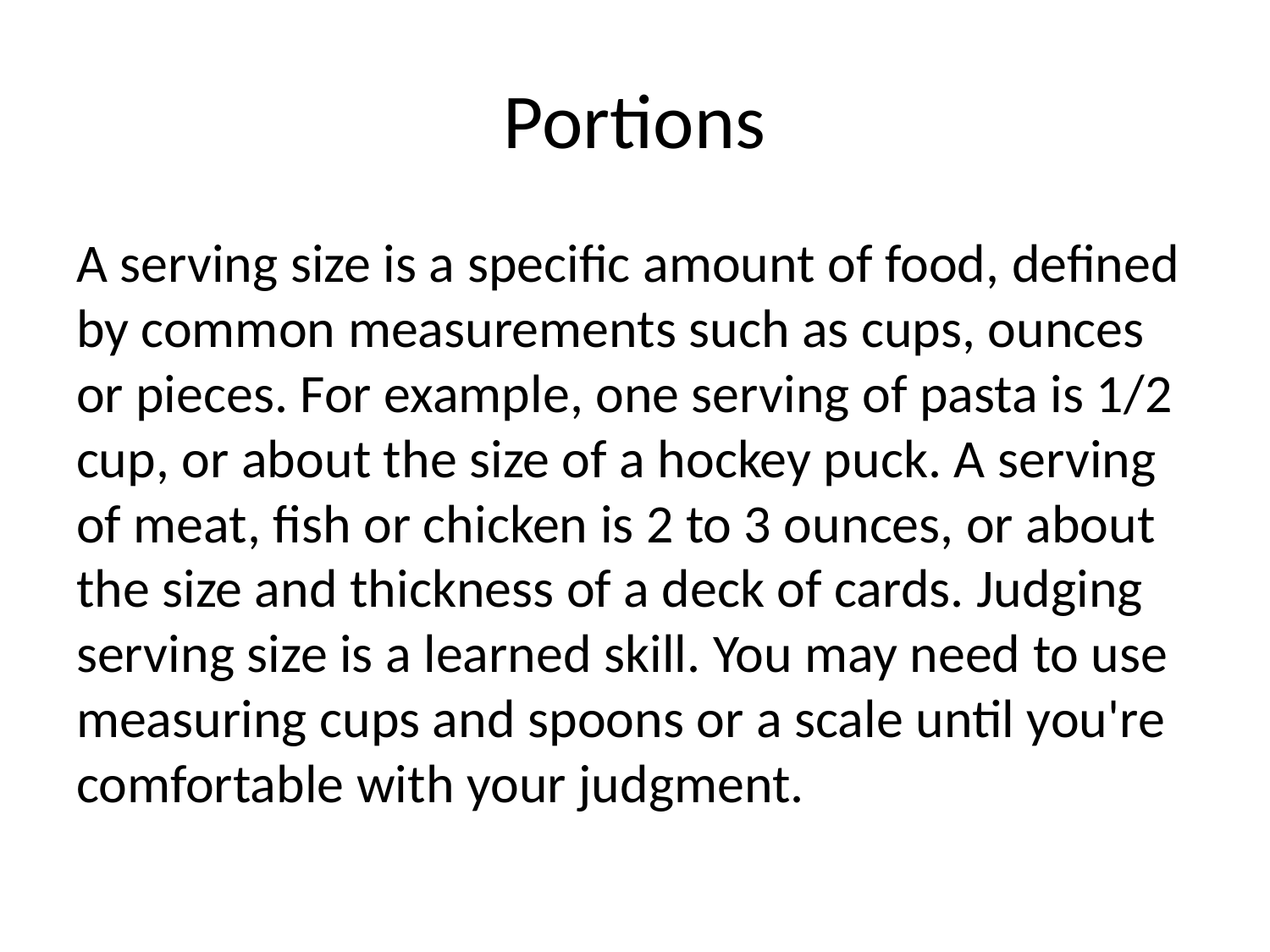

# Portions
A serving size is a specific amount of food, defined by common measurements such as cups, ounces or pieces. For example, one serving of pasta is 1/2 cup, or about the size of a hockey puck. A serving of meat, fish or chicken is 2 to 3 ounces, or about the size and thickness of a deck of cards. Judging serving size is a learned skill. You may need to use measuring cups and spoons or a scale until you're comfortable with your judgment.